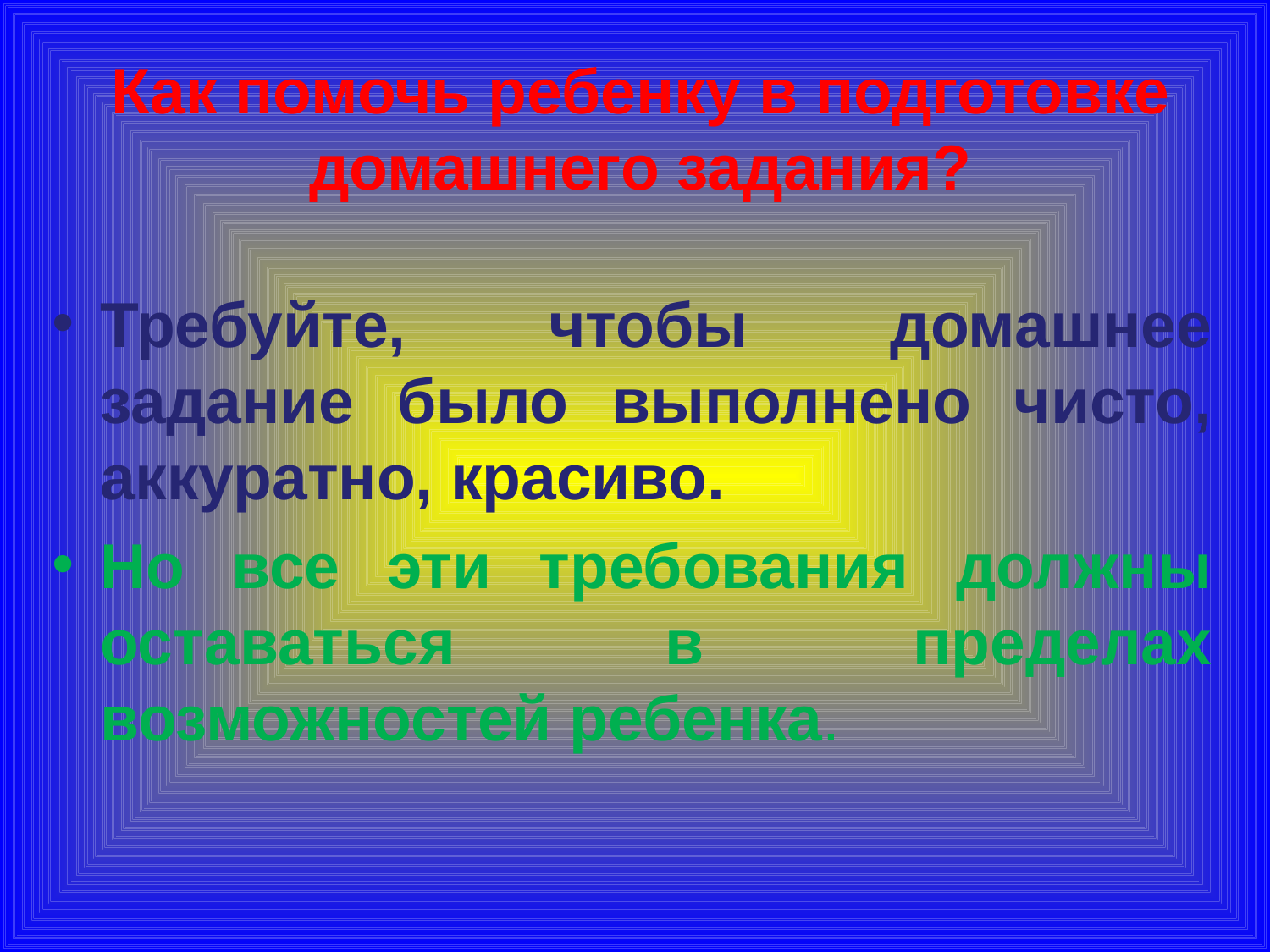

# Как помочь ребенку в подготовке домашнего задания?
Требуйте, чтобы домашнее задание было выполнено чисто, аккуратно, красиво.
Но все эти требования должны оставаться в пределах возможностей ребенка.